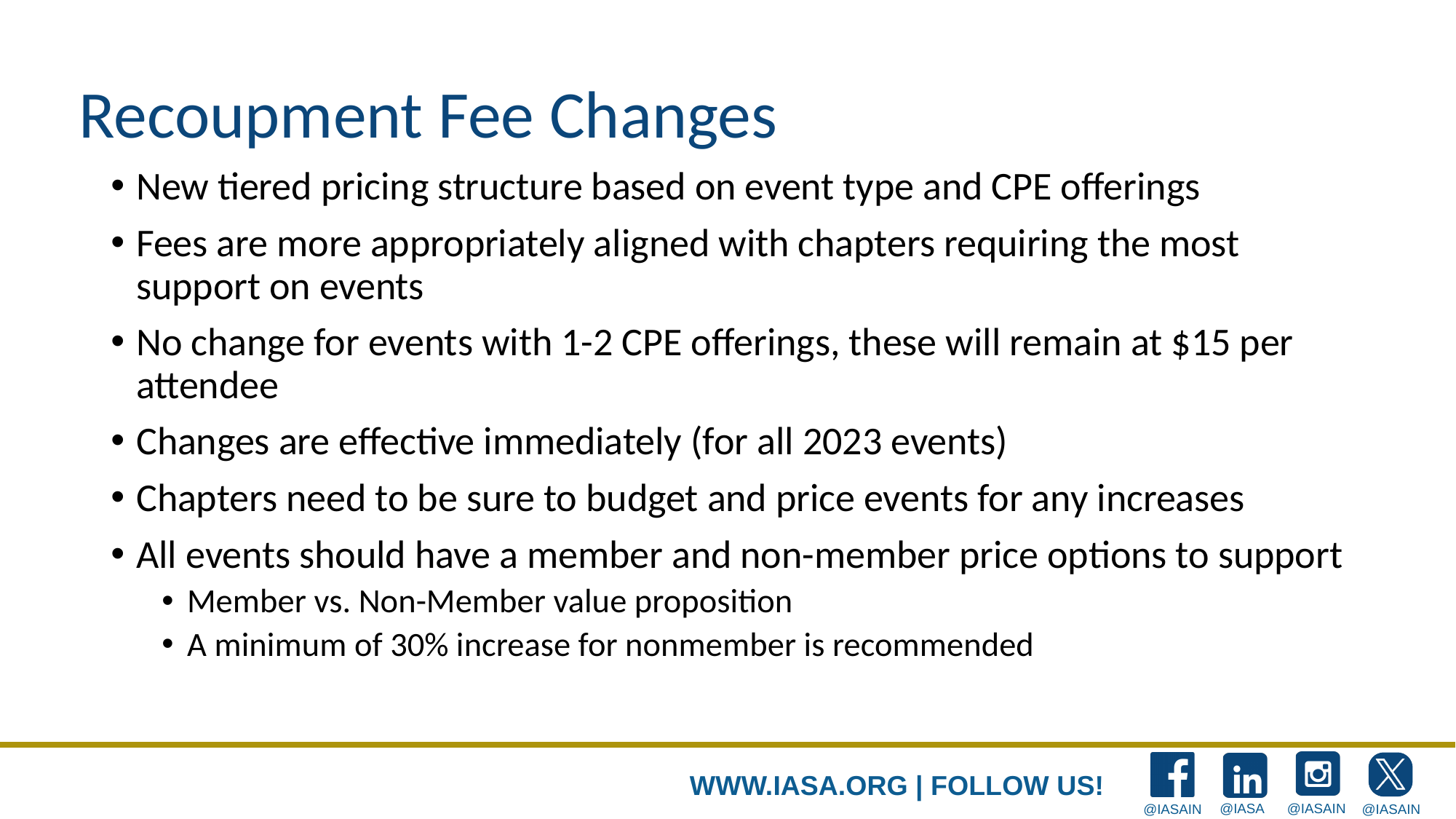

# Recoupment Fee Changes
New tiered pricing structure based on event type and CPE offerings
Fees are more appropriately aligned with chapters requiring the most support on events
No change for events with 1-2 CPE offerings, these will remain at $15 per attendee
Changes are effective immediately (for all 2023 events)
Chapters need to be sure to budget and price events for any increases
All events should have a member and non-member price options to support
Member vs. Non-Member value proposition
A minimum of 30% increase for nonmember is recommended

WWW.IASA.ORG | FOLLOW US!
@IASA
@IASAINC
@IASAINC
@IASAINC